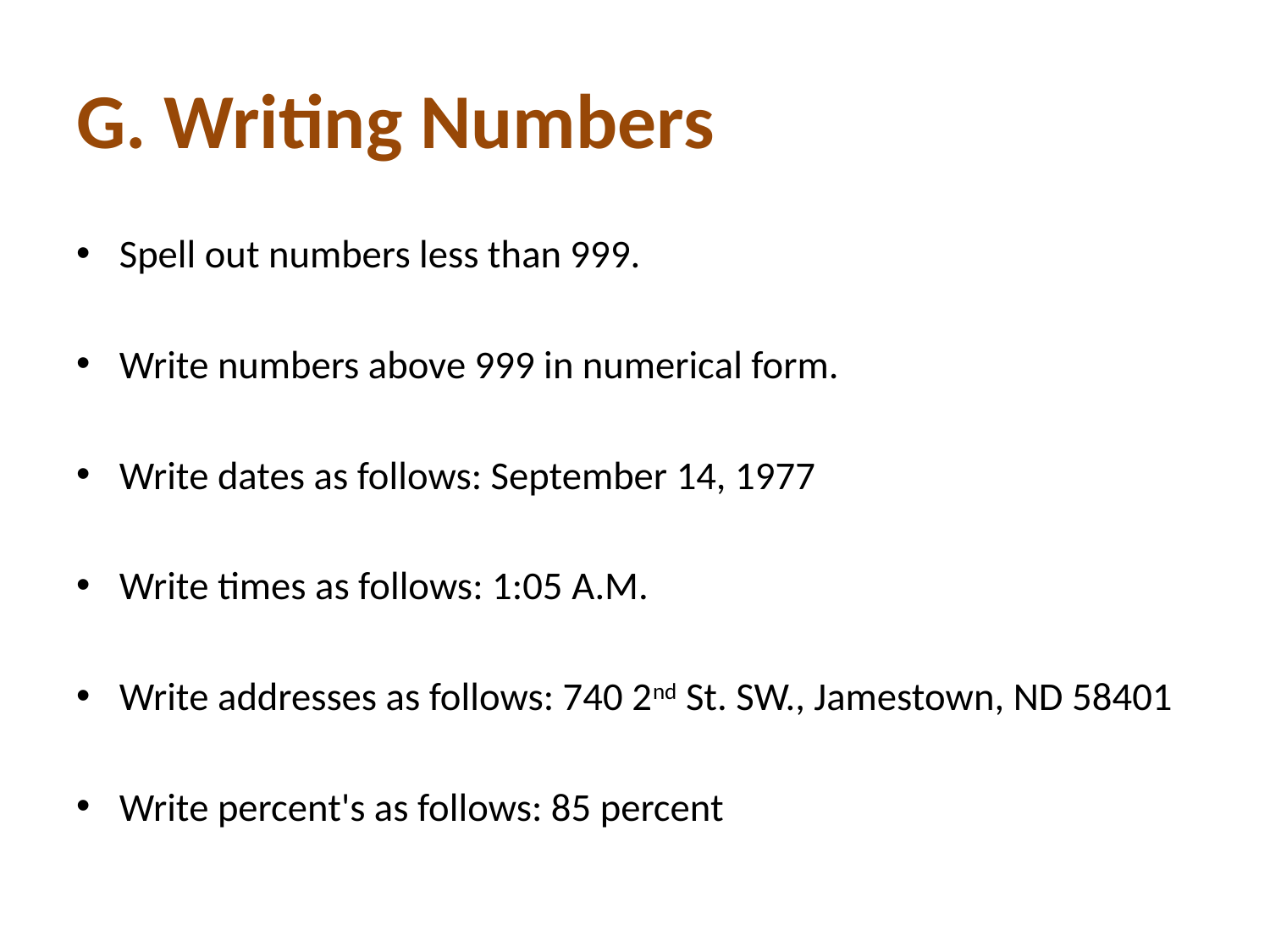

# G. Writing Numbers
Spell out numbers less than 999.

Write numbers above 999 in numerical form.

Write dates as follows: September 14, 1977

Write times as follows: 1:05 A.M.

Write addresses as follows: 740 2nd St. SW., Jamestown, ND 58401

Write percent's as follows: 85 percent